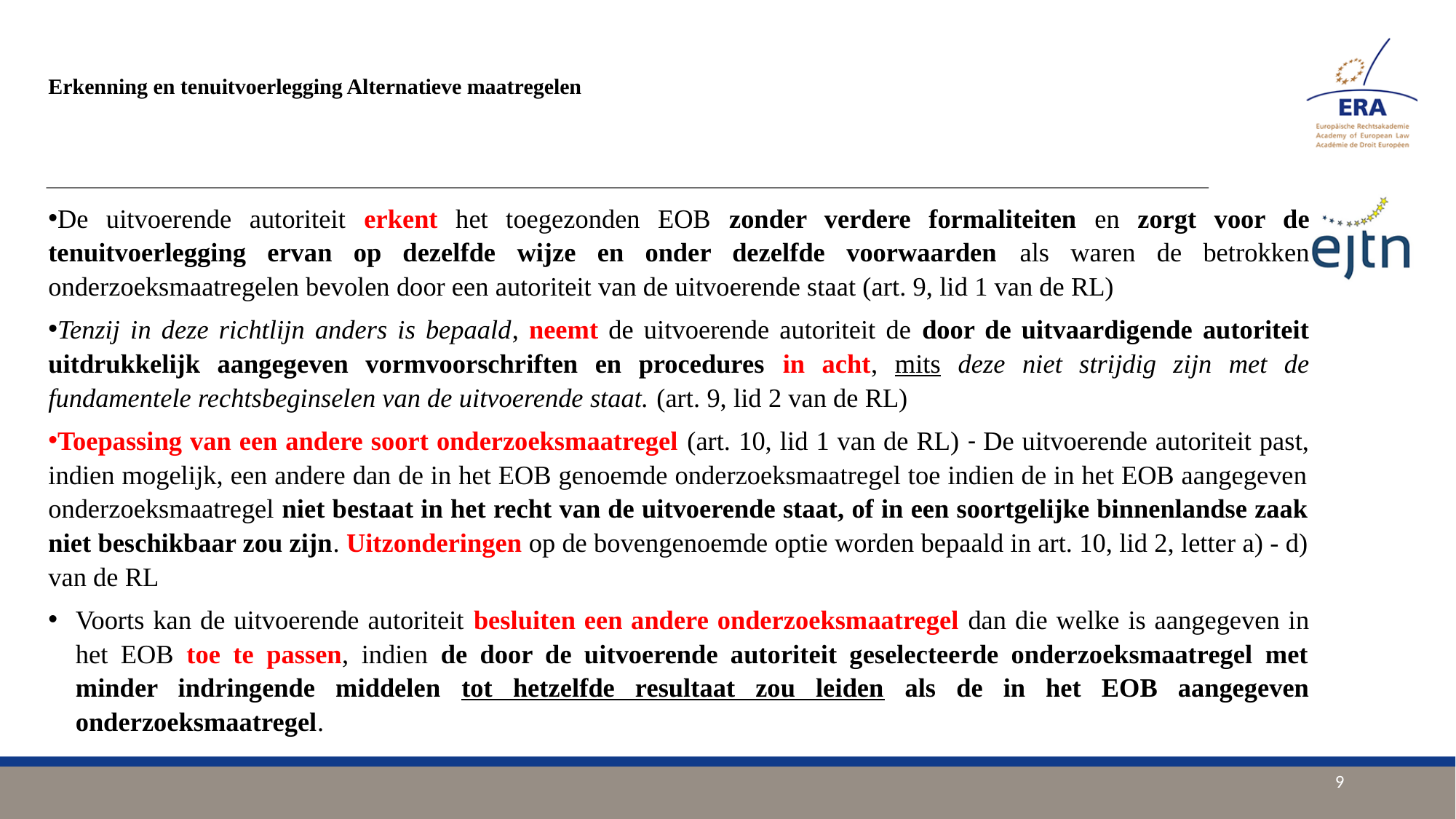

# Erkenning en tenuitvoerlegging Alternatieve maatregelen
De uitvoerende autoriteit erkent het toegezonden EOB zonder verdere formaliteiten en zorgt voor de tenuitvoerlegging ervan op dezelfde wijze en onder dezelfde voorwaarden als waren de betrokken onderzoeksmaatregelen bevolen door een autoriteit van de uitvoerende staat (art. 9, lid 1 van de RL)
Tenzij in deze richtlijn anders is bepaald, neemt de uitvoerende autoriteit de door de uitvaardigende autoriteit uitdrukkelijk aangegeven vormvoorschriften en procedures in acht, mits deze niet strijdig zijn met de fundamentele rechtsbeginselen van de uitvoerende staat. (art. 9, lid 2 van de RL)
Toepassing van een andere soort onderzoeksmaatregel (art. 10, lid 1 van de RL) - De uitvoerende autoriteit past, indien mogelijk, een andere dan de in het EOB genoemde onderzoeksmaatregel toe indien de in het EOB aangegeven onderzoeksmaatregel niet bestaat in het recht van de uitvoerende staat, of in een soortgelijke binnenlandse zaak niet beschikbaar zou zijn. Uitzonderingen op de bovengenoemde optie worden bepaald in art. 10, lid 2, letter a) - d) van de RL
Voorts kan de uitvoerende autoriteit besluiten een andere onderzoeksmaatregel dan die welke is aangegeven in het EOB toe te passen, indien de door de uitvoerende autoriteit geselecteerde onderzoeksmaatregel met minder indringende middelen tot hetzelfde resultaat zou leiden als de in het EOB aangegeven onderzoeksmaatregel.
9